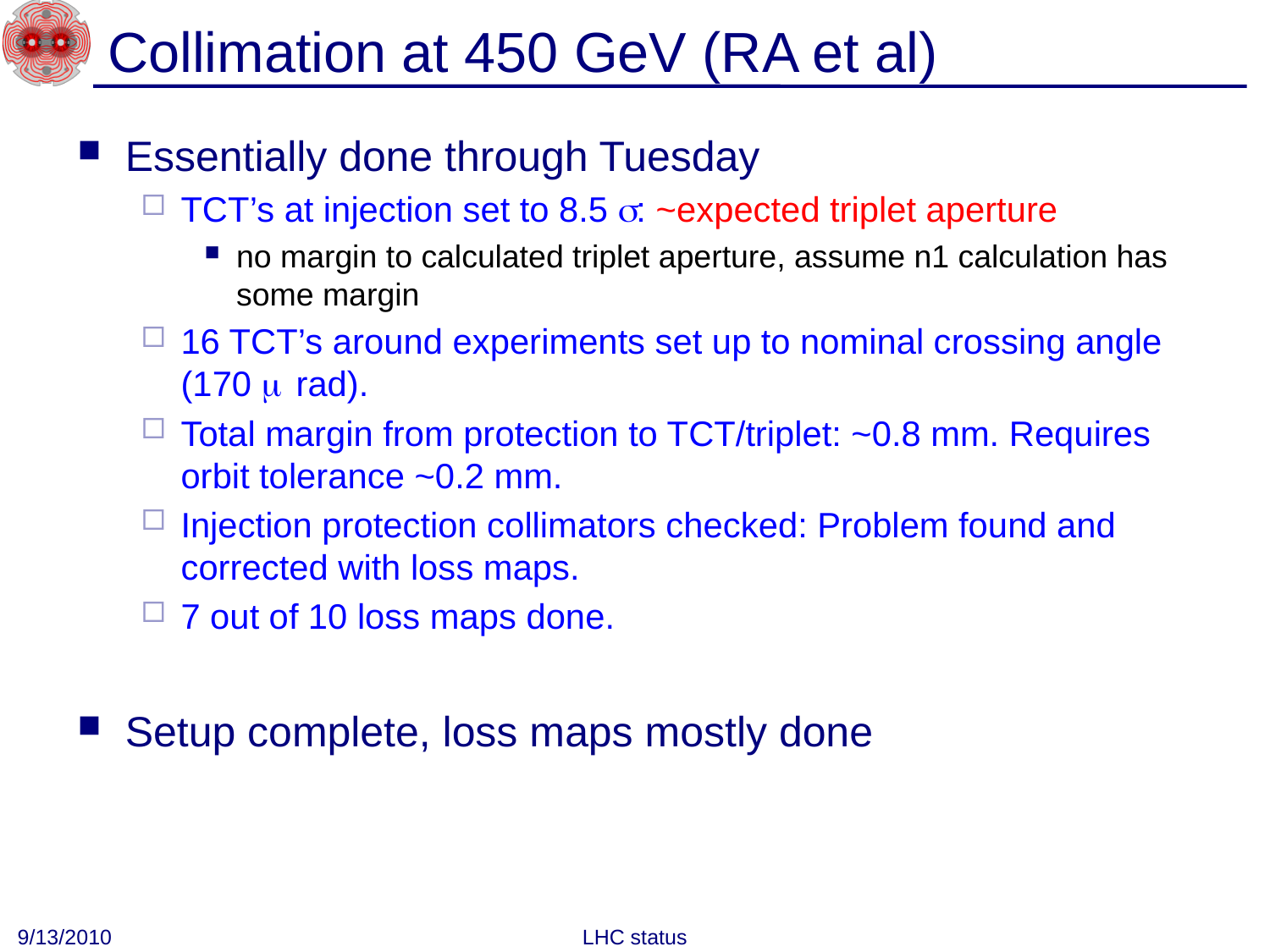

# Collimation at 450 GeV (RA et al)
Essentially done through Tuesday
TCT’s at injection set to 8.5 σ: ~expected triplet aperture
no margin to calculated triplet aperture, assume n1 calculation has some margin
16 TCT’s around experiments set up to nominal crossing angle (170 μrad).
Total margin from protection to TCT/triplet: ~0.8 mm. Requires orbit tolerance ~0.2 mm.
Injection protection collimators checked: Problem found and corrected with loss maps.
7 out of 10 loss maps done.

Setup complete, loss maps mostly done

9/13/2010
LHC status